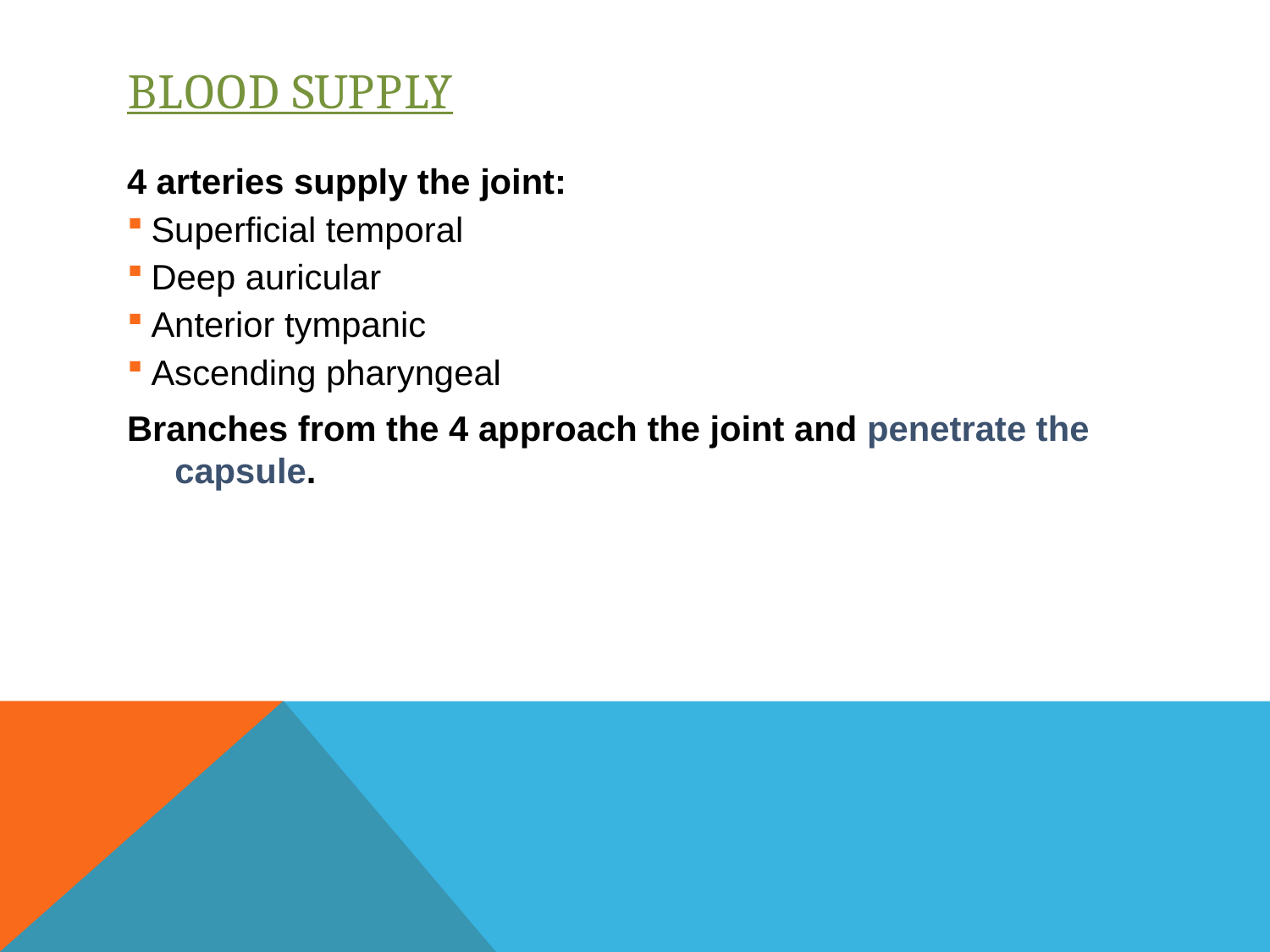

# Blood supply
4 arteries supply the joint:
Superficial temporal
Deep auricular
Anterior tympanic
Ascending pharyngeal
Branches from the 4 approach the joint and penetrate the capsule.